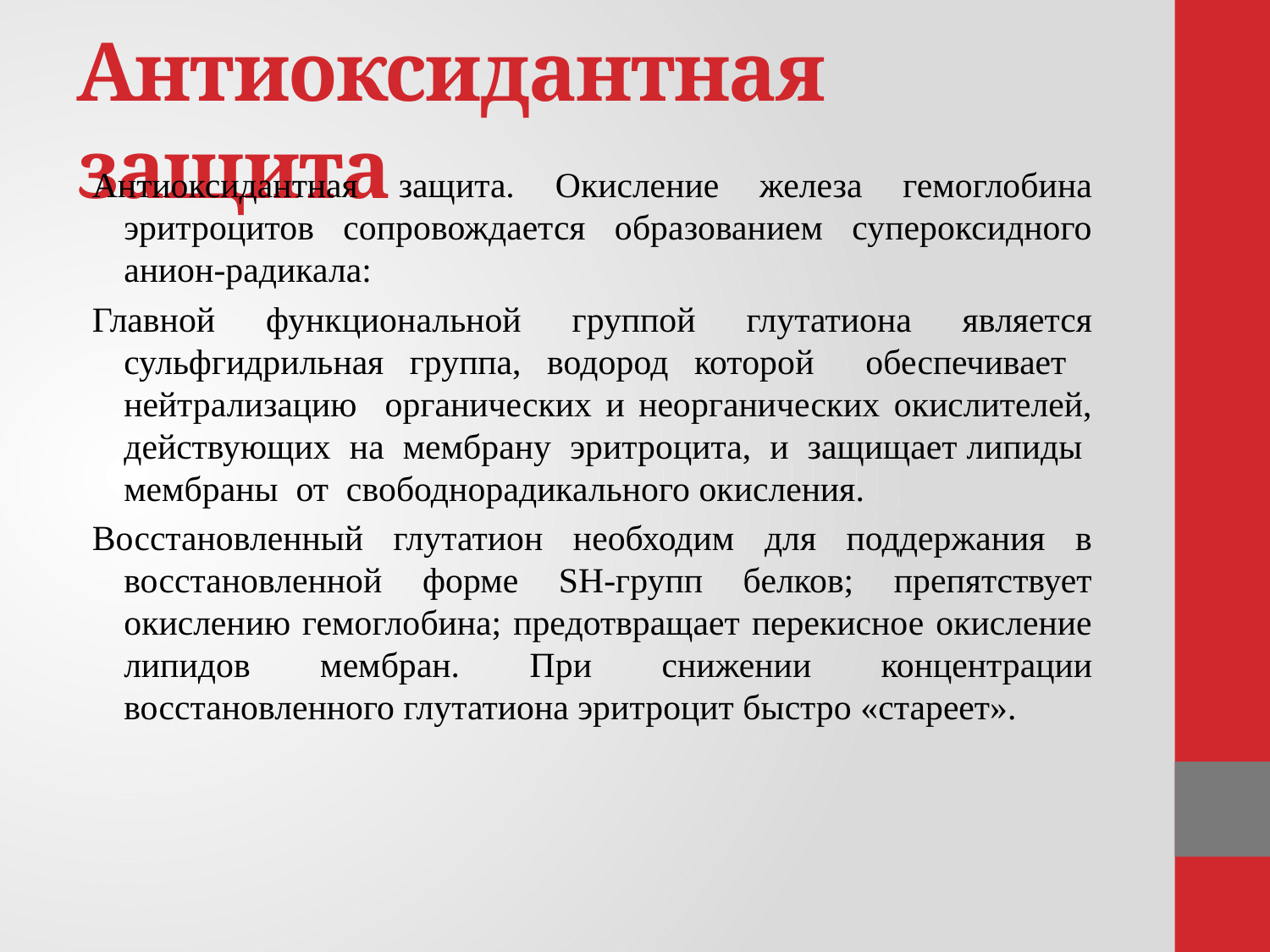

# Антиоксидантная защита
Антиоксидантная защита. Окисление железа гемоглобина эритроцитов сопровождается образованием супероксидного анион-радикала:
Главной функциональной группой глутатиона является сульфгидрильная группа, водород которой  обеспечивает  нейтрализацию  органических и неорганических окислителей, действующих  на  мембрану  эритроцита,  и  защищает липиды  мембраны  от  свободнорадикального окисления.
Восстановленный глутатион необходим для поддержания в восстановленной форме SH-групп белков; препятствует окислению гемоглобина; предотвращает перекисное окисление липидов мембран. При снижении концентрации восстановленного глутатиона эритроцит быстро «стареет».